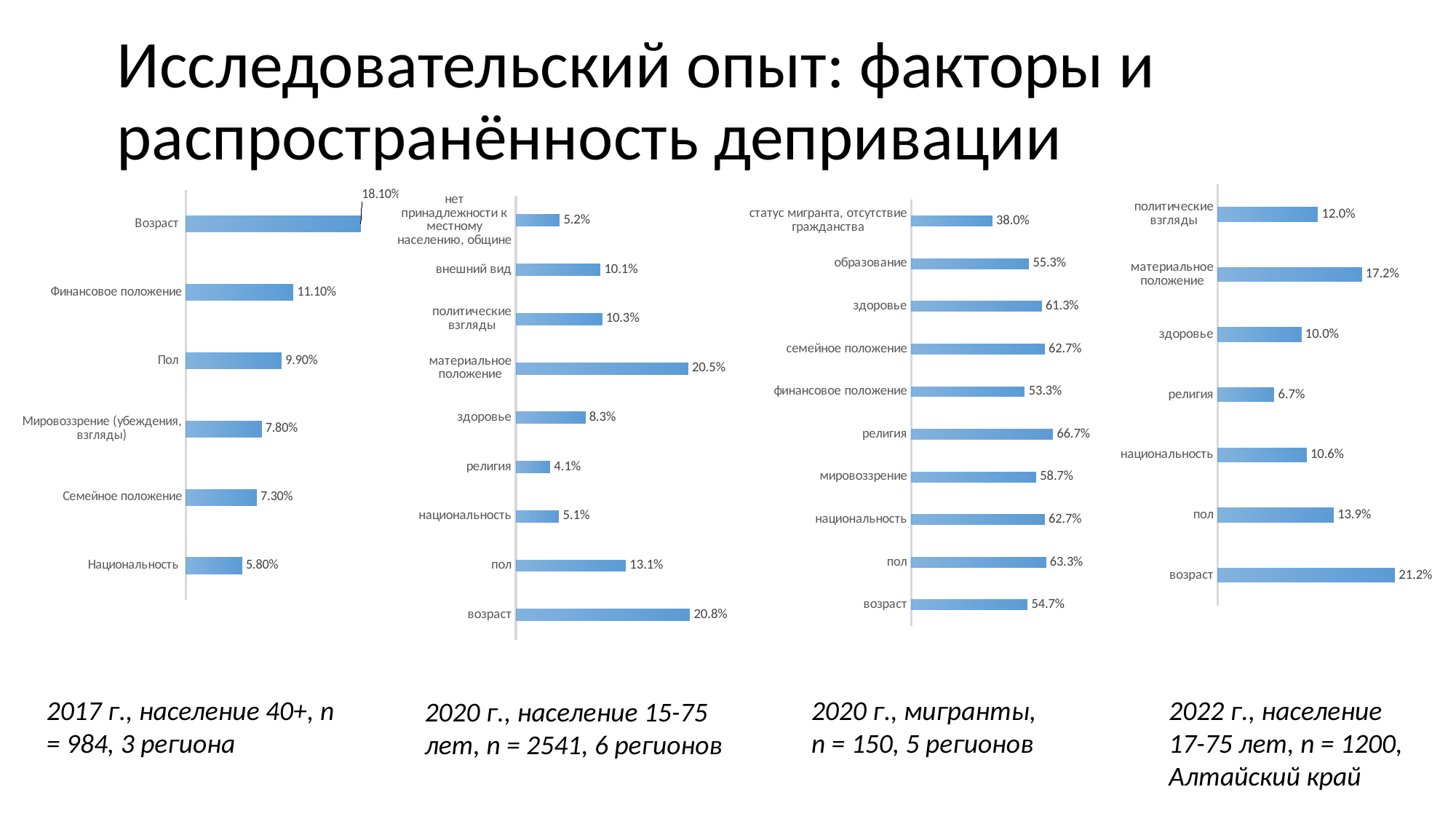

# Исследовательский опыт: факторы и распространённость депривации

### Chart

| Category |  |
|---|---|
| возраст | 0.21218487394957983 |
| пол | 0.13865546218487396 |
| национальность | 0.10609243697478991 |
| религия | 0.06722689075630252 |
| здоровье | 0.09978991596638656 |
| материальное положение | 0.1722689075630252 |
| политические взгляды | 0.11974789915966387 |

### Chart

| Category |  |
|---|---|
| возраст | 0.20779220779220778 |
| пол | 0.13105076741440377 |
| национальность | 0.05116096025186934 |
| религия | 0.04053522235340416 |
| здоровье | 0.08264462809917356 |
| материальное положение | 0.20543093270365997 |
| политические взгляды | 0.10271546635182999 |
| внешний вид | 0.10074773711137347 |
| нет принадлежности к местному населению, общине | 0.051948051948051945 |

### Chart

| Category |  |
|---|---|
| Национальность  | 0.058 |
| Семейное положение | 0.073 |
| Мировоззрение (убеждения, взгляды) | 0.078 |
| Пол  | 0.099 |
| Финансовое положение | 0.111 |
| Возраст  | 0.181 |

### Chart

| Category |  |
|---|---|
| возраст | 0.5466666666666666 |
| пол | 0.6333333333333333 |
| национальность | 0.6266666666666667 |
| мировоззрение | 0.5866666666666667 |
| религия | 0.6666666666666665 |
| финансовое положение | 0.5333333333333333 |
| семейное положение | 0.6266666666666667 |
| здоровье | 0.6133333333333333 |
| образование | 0.5533333333333333 |
| статус мигранта, отсутствие гражданства | 0.38 |
2022 г., население 17-75 лет, n = 1200, Алтайский край
2020 г., мигранты, n = 150, 5 регионов
2017 г., население 40+, n = 984, 3 региона
2020 г., население 15-75 лет, n = 2541, 6 регионов